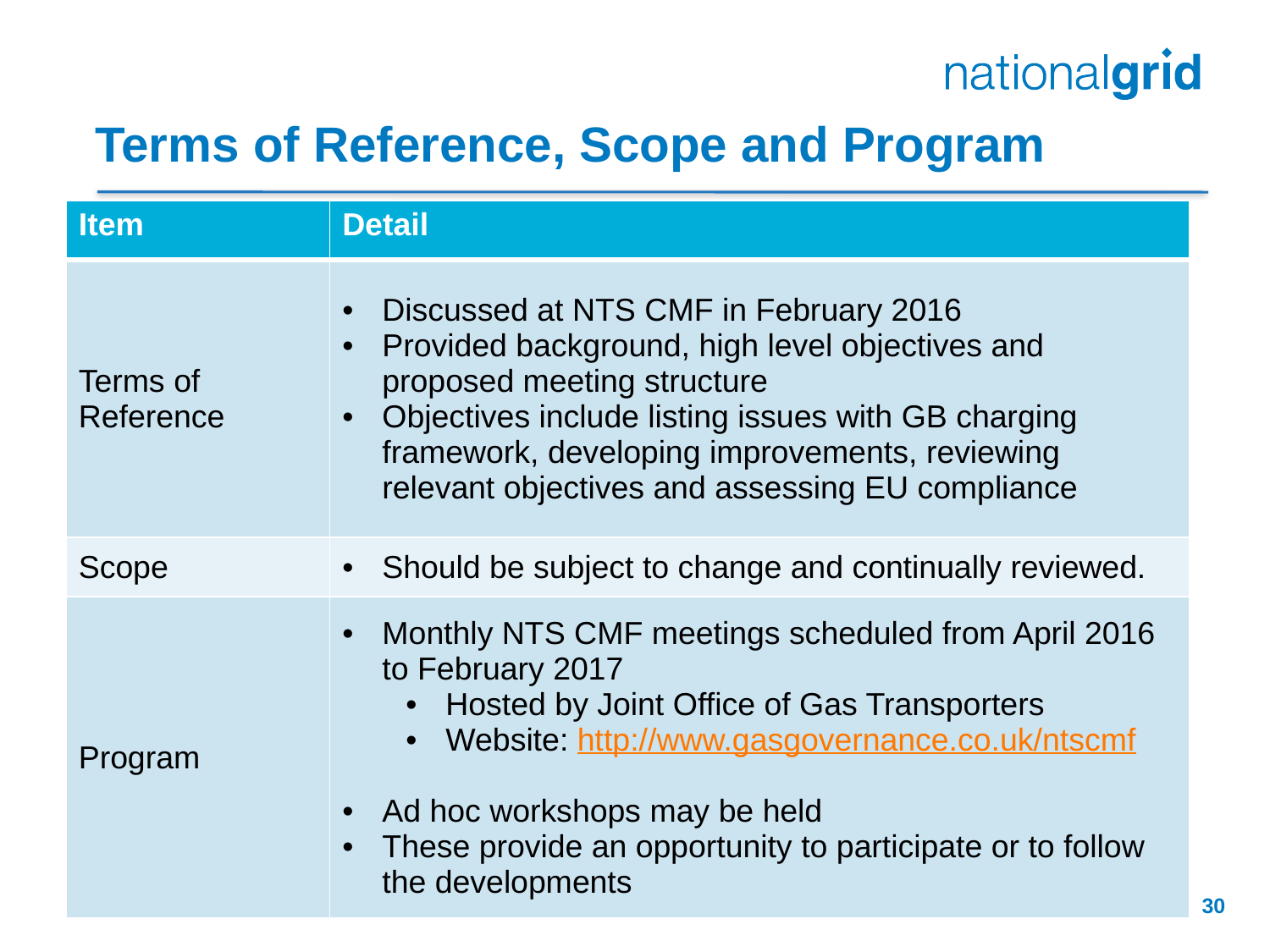

# Terms of Reference, Scope and Program
| Item | Detail |
| --- | --- |
| Terms of Reference | Discussed at NTS CMF in February 2016 Provided background, high level objectives and proposed meeting structure Objectives include listing issues with GB charging framework, developing improvements, reviewing relevant objectives and assessing EU compliance |
| Scope | Should be subject to change and continually reviewed. |
| Program | Monthly NTS CMF meetings scheduled from April 2016 to February 2017 Hosted by Joint Office of Gas Transporters Website: http://www.gasgovernance.co.uk/ntscmf Ad hoc workshops may be held These provide an opportunity to participate or to follow the developments |
30